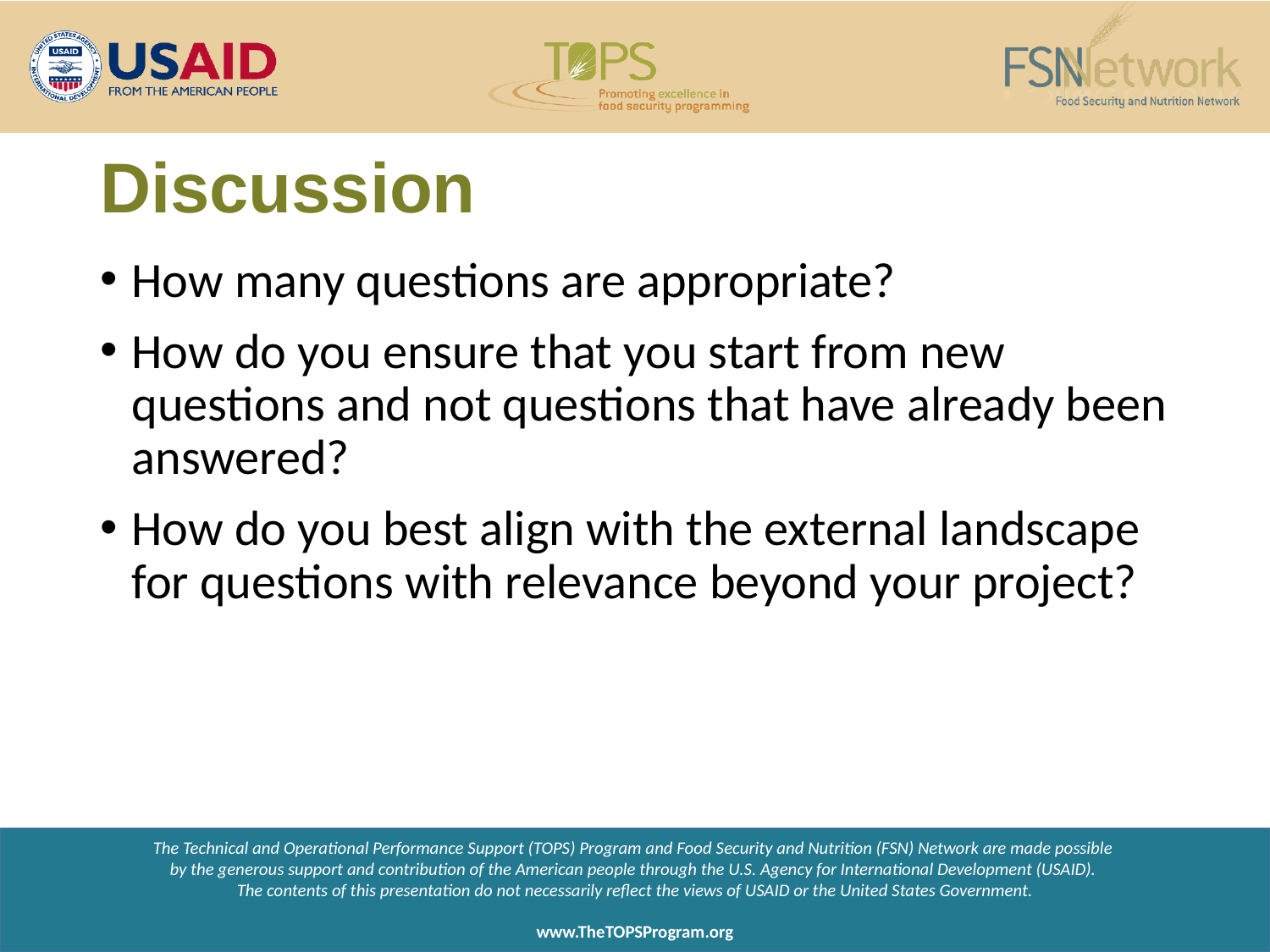

# Discussion
How many questions are appropriate?
How do you ensure that you start from new questions and not questions that have already been answered?
How do you best align with the external landscape for questions with relevance beyond your project?